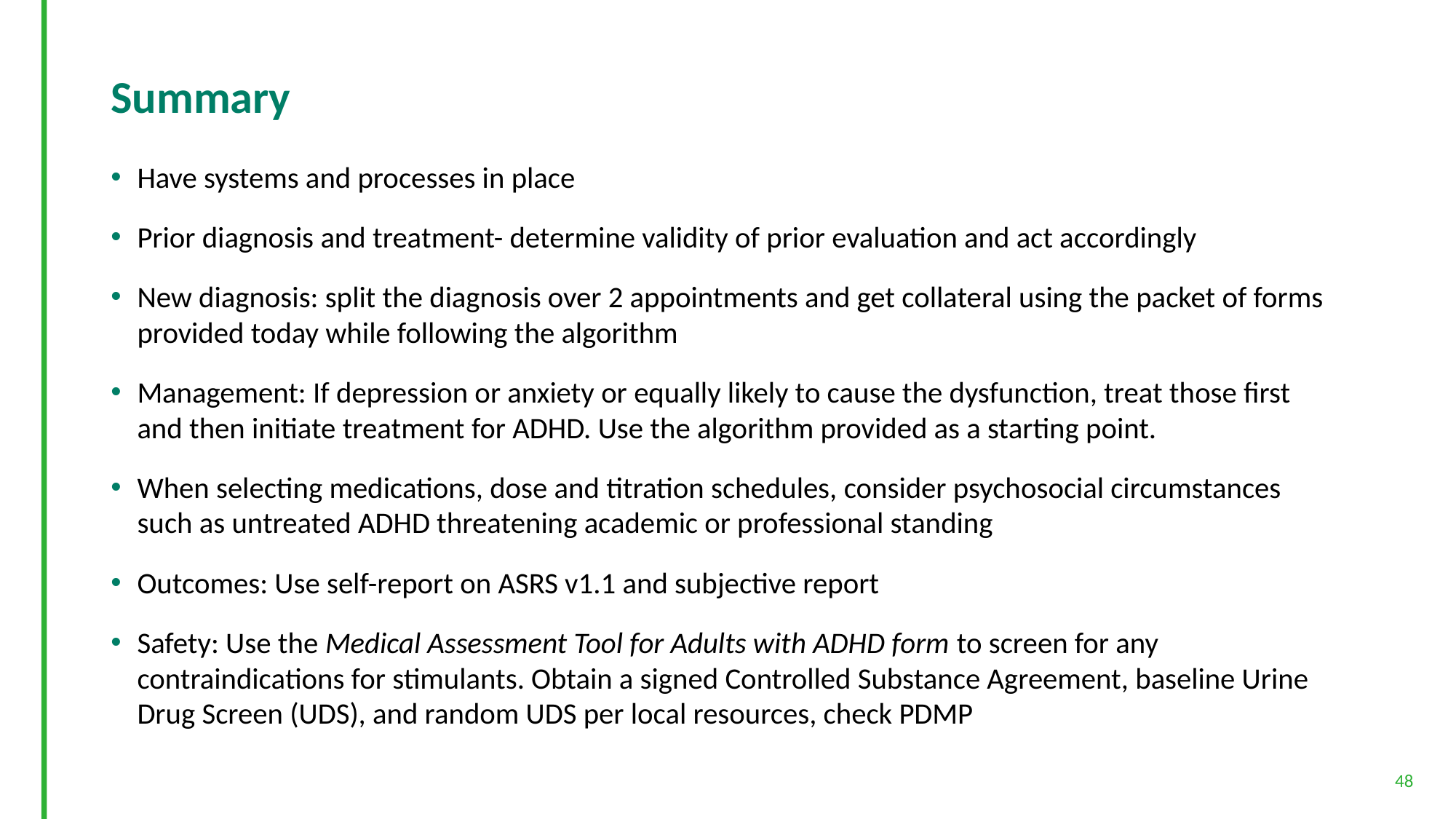

# Summary
Have systems and processes in place
Prior diagnosis and treatment- determine validity of prior evaluation and act accordingly
New diagnosis: split the diagnosis over 2 appointments and get collateral using the packet of forms provided today while following the algorithm
Management: If depression or anxiety or equally likely to cause the dysfunction, treat those first and then initiate treatment for ADHD. Use the algorithm provided as a starting point.
When selecting medications, dose and titration schedules, consider psychosocial circumstances such as untreated ADHD threatening academic or professional standing
Outcomes: Use self-report on ASRS v1.1 and subjective report
Safety: Use the Medical Assessment Tool for Adults with ADHD form to screen for any contraindications for stimulants. Obtain a signed Controlled Substance Agreement, baseline Urine Drug Screen (UDS), and random UDS per local resources, check PDMP
48